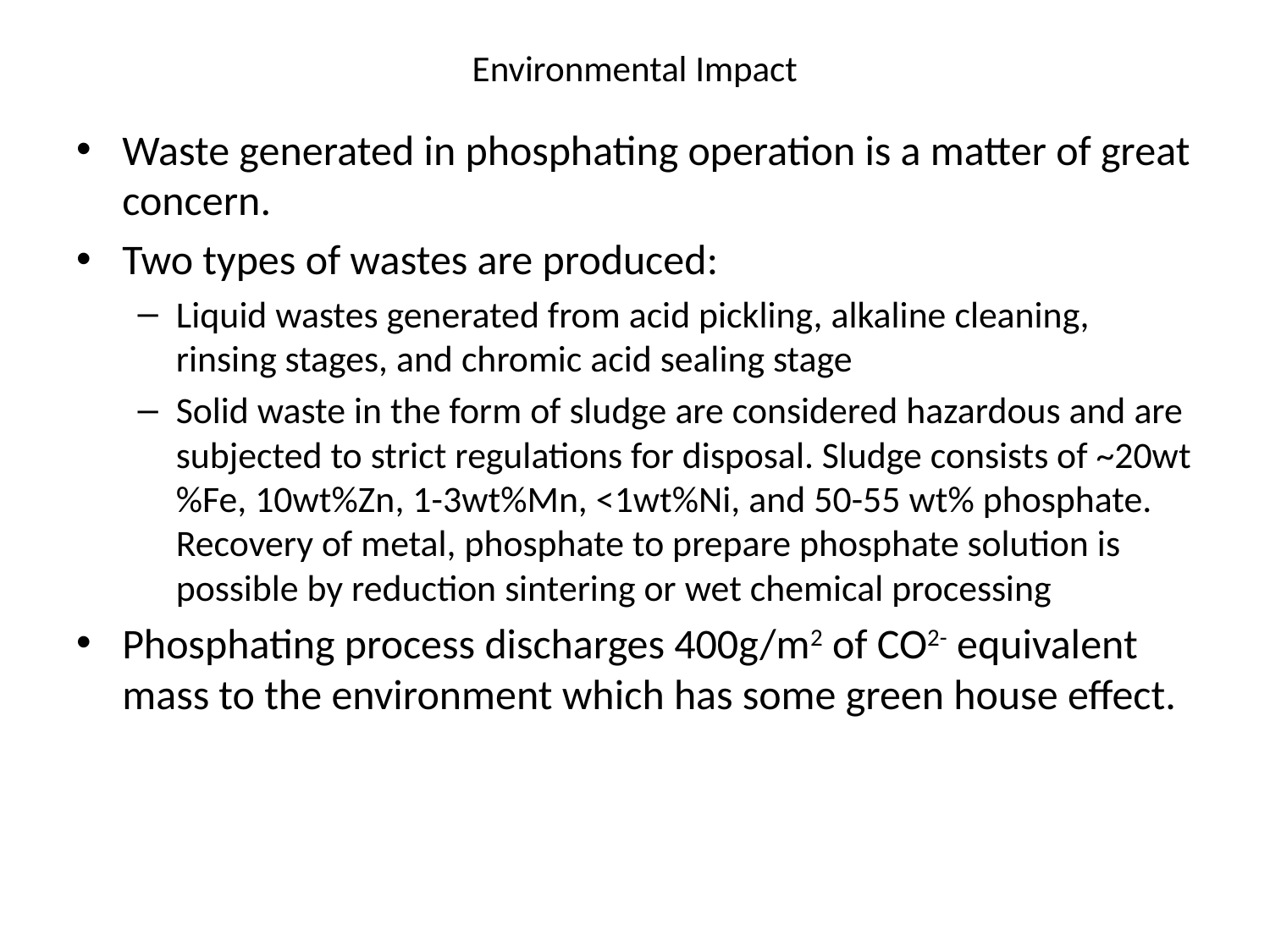

# Environmental Impact
Waste generated in phosphating operation is a matter of great concern.
Two types of wastes are produced:
Liquid wastes generated from acid pickling, alkaline cleaning, rinsing stages, and chromic acid sealing stage
Solid waste in the form of sludge are considered hazardous and are subjected to strict regulations for disposal. Sludge consists of ~20wt%Fe, 10wt%Zn, 1-3wt%Mn, <1wt%Ni, and 50-55 wt% phosphate. Recovery of metal, phosphate to prepare phosphate solution is possible by reduction sintering or wet chemical processing
Phosphating process discharges 400g/m2 of CO2- equivalent mass to the environment which has some green house effect.